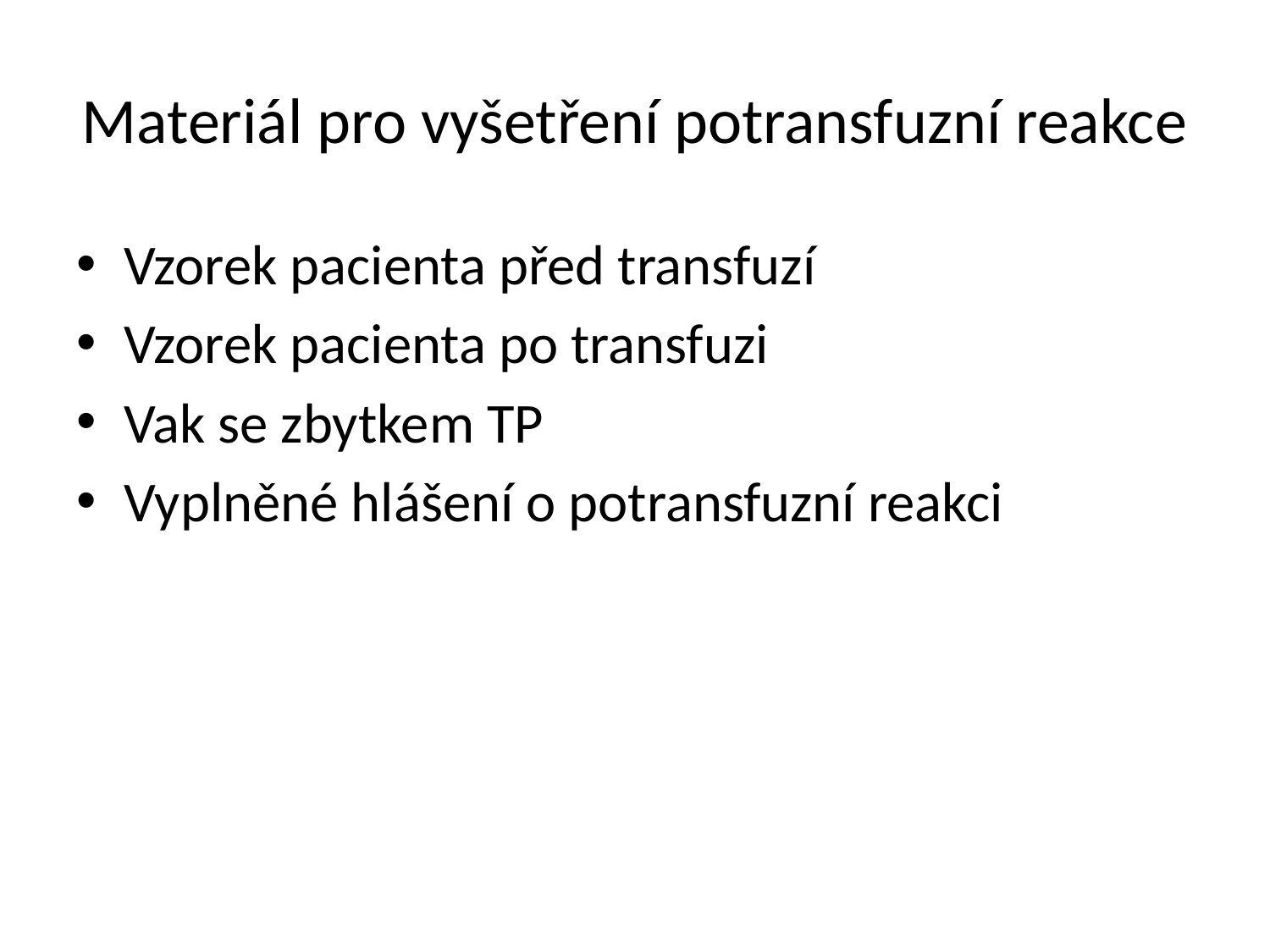

# Materiál pro vyšetření potransfuzní reakce
Vzorek pacienta před transfuzí
Vzorek pacienta po transfuzi
Vak se zbytkem TP
Vyplněné hlášení o potransfuzní reakci